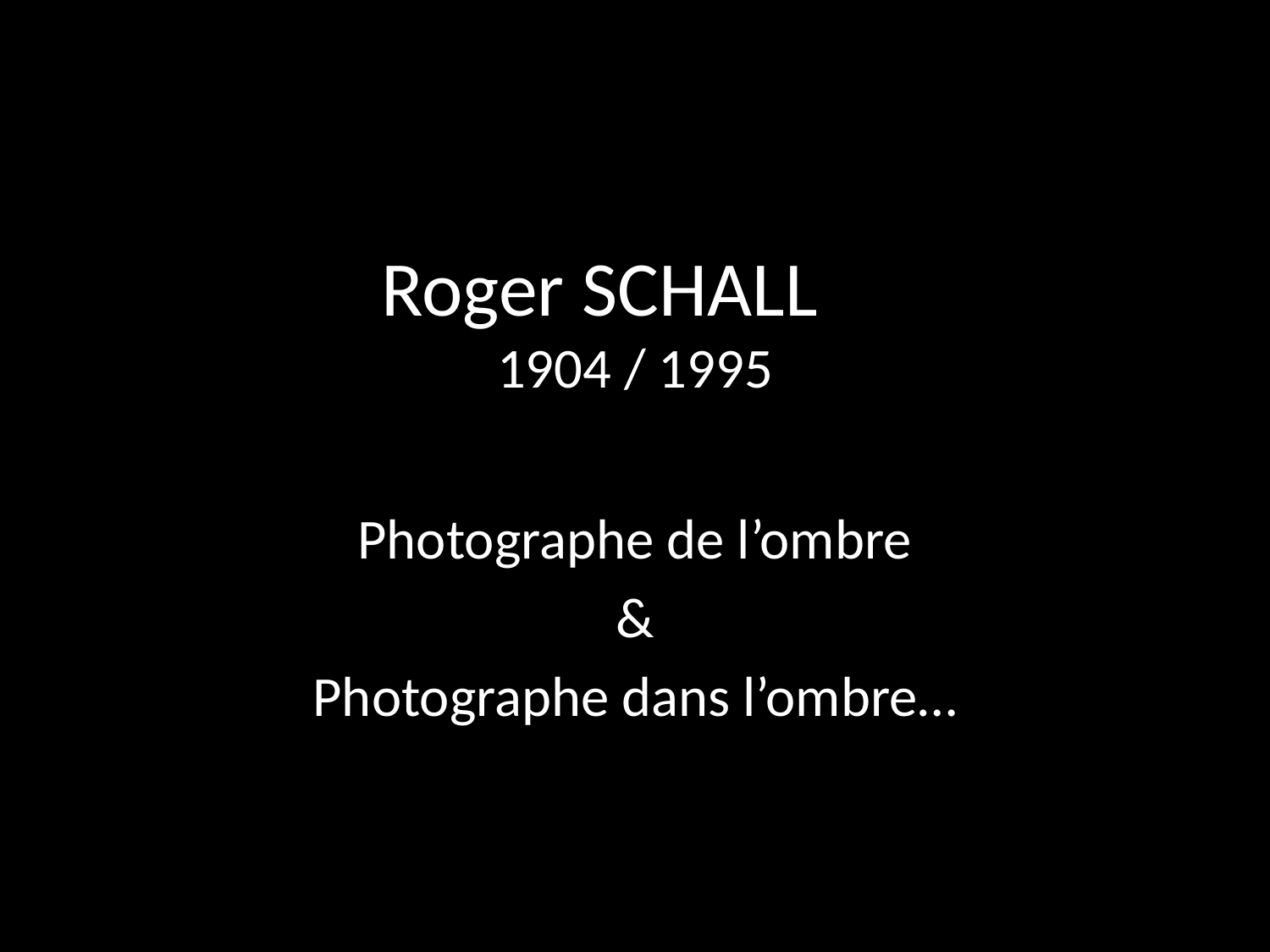

# Roger SCHALL 1904 / 1995
Photographe de l’ombre
&
Photographe dans l’ombre…